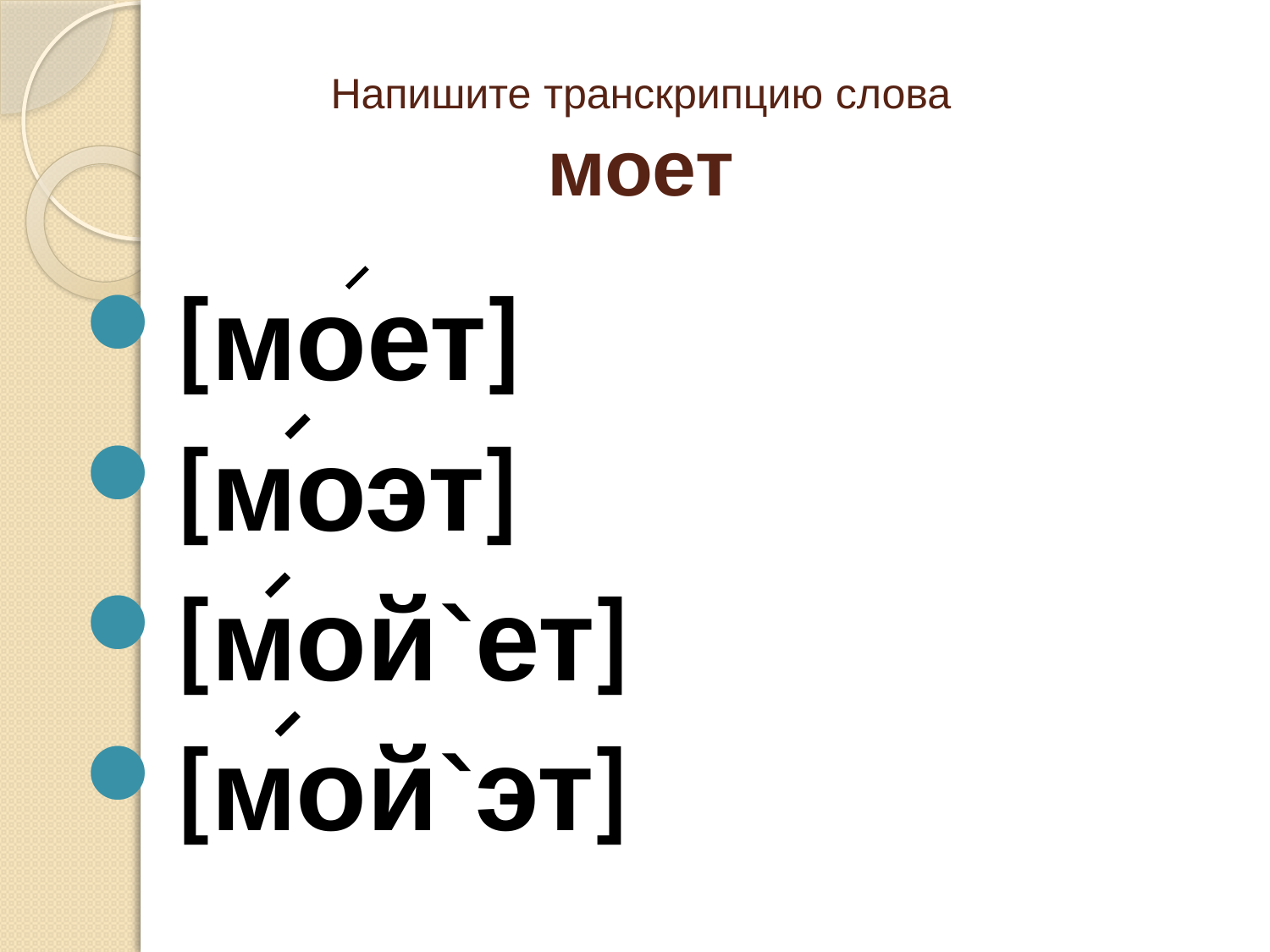

# Напишите транскрипцию слова моет
[моет]
[моэт]
[мой`ет]
[мой`эт]